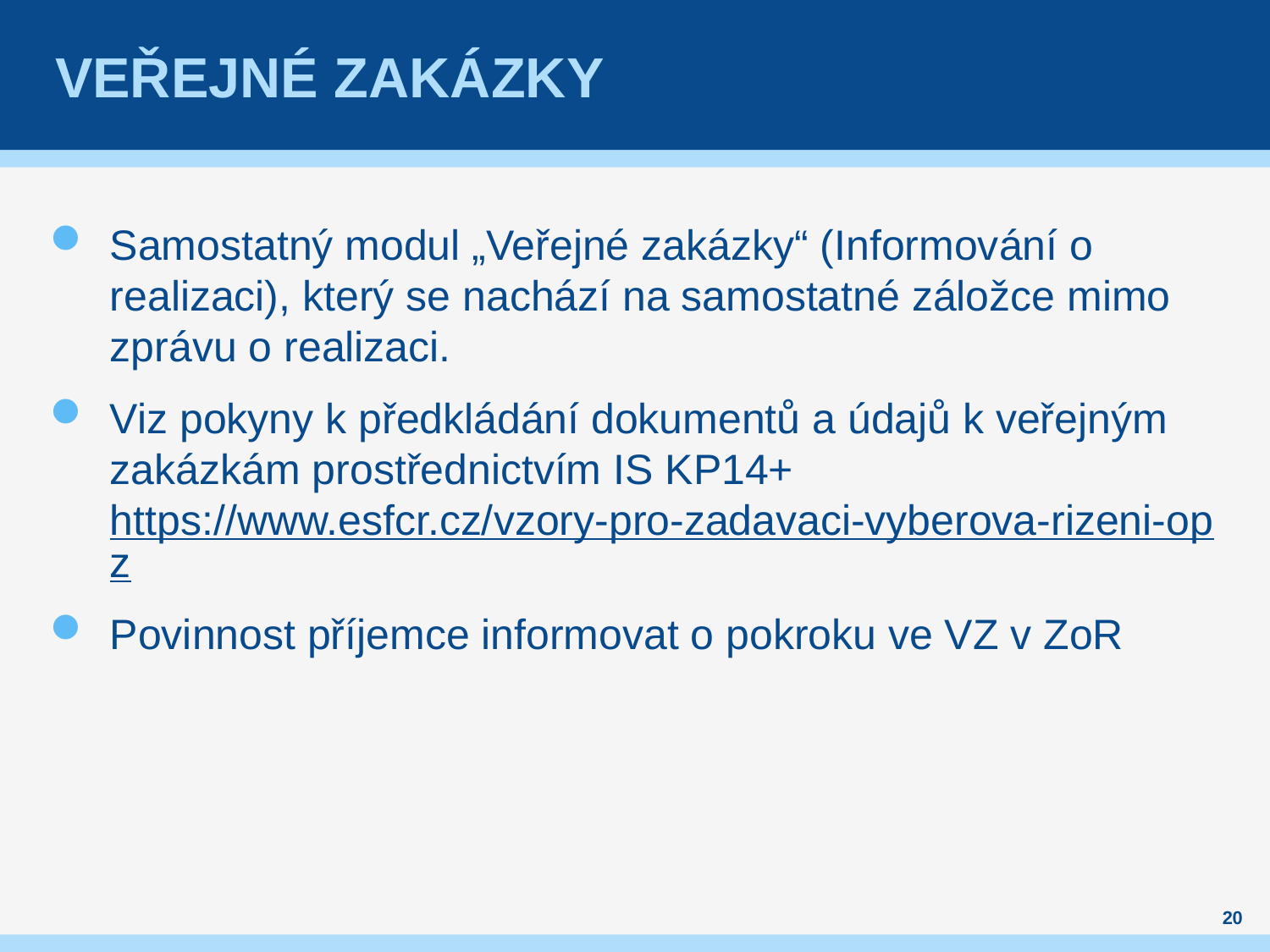

# veřejné zakázky
Samostatný modul „Veřejné zakázky“ (Informování o realizaci), který se nachází na samostatné záložce mimo zprávu o realizaci.
Viz pokyny k předkládání dokumentů a údajů k veřejným zakázkám prostřednictvím IS KP14+ https://www.esfcr.cz/vzory-pro-zadavaci-vyberova-rizeni-opz
Povinnost příjemce informovat o pokroku ve VZ v ZoR

20